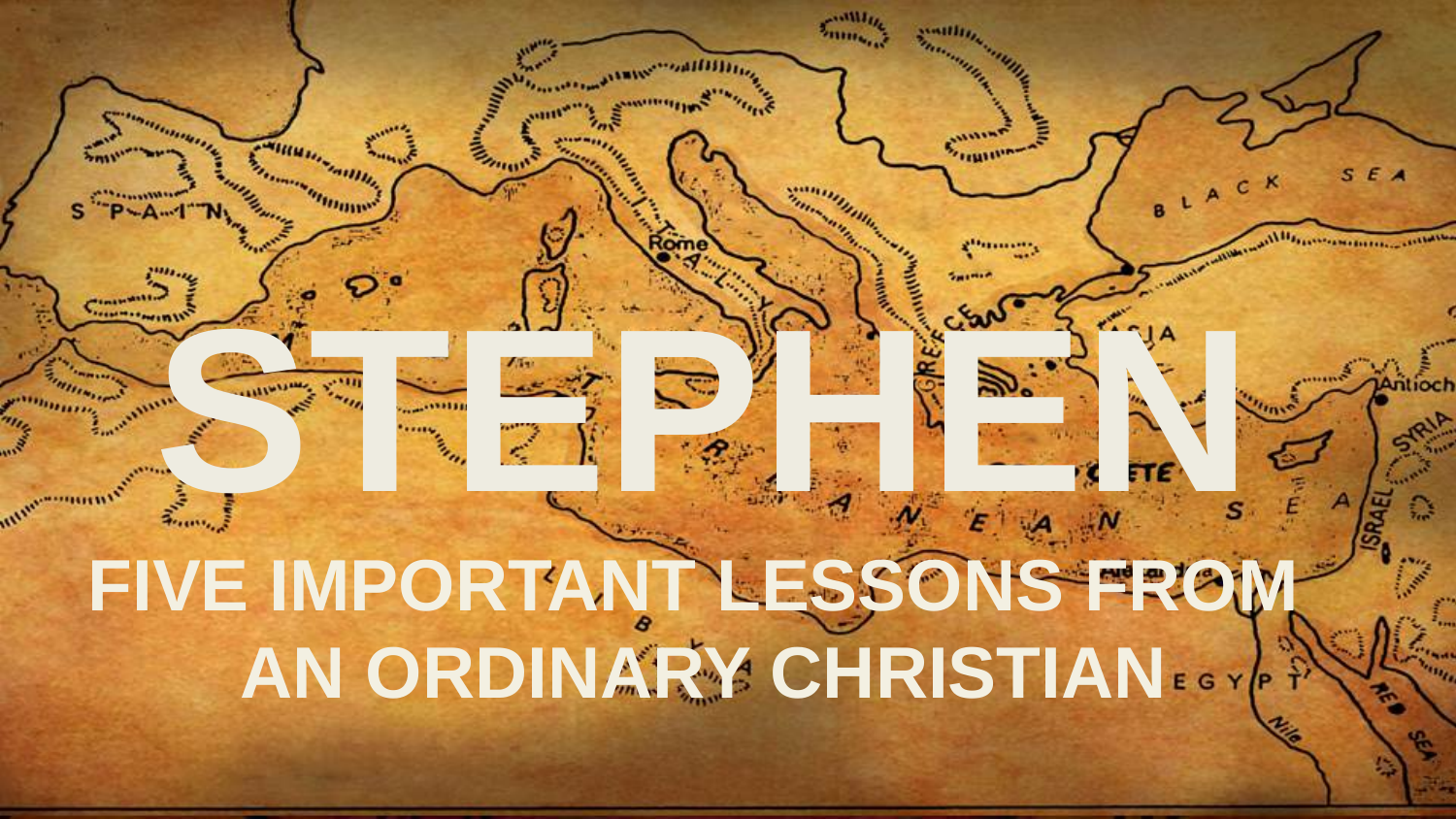

STEPHEN
FIVE IMPORTANT LESSONS FROM
AN ORDINARY CHRISTIAN